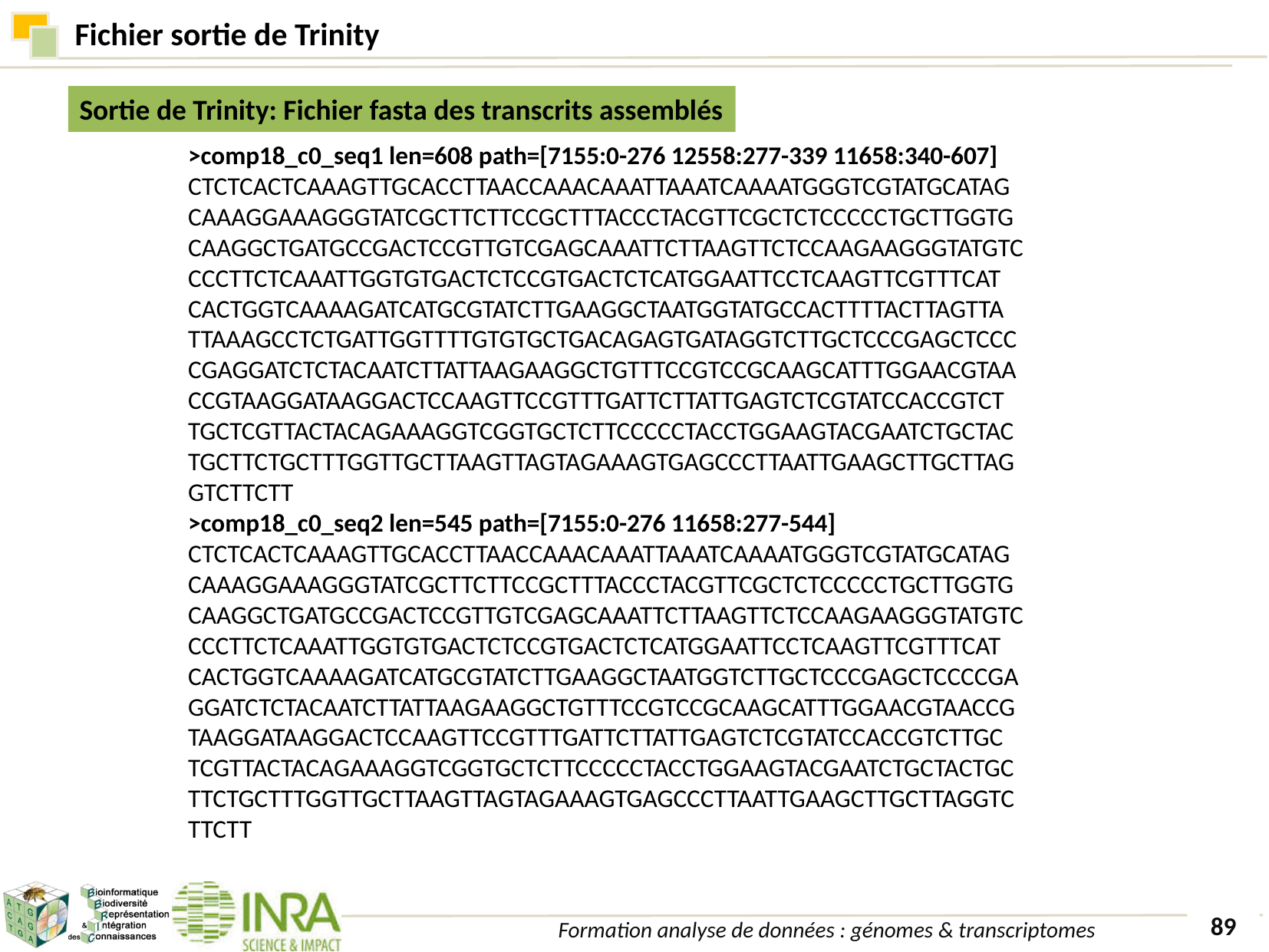

Fichier sortie de Trinity
Sortie de Trinity: Fichier fasta des transcrits assemblés
>comp18_c0_seq1 len=608 path=[7155:0-276 12558:277-339 11658:340-607]
CTCTCACTCAAAGTTGCACCTTAACCAAACAAATTAAATCAAAATGGGTCGTATGCATAG
CAAAGGAAAGGGTATCGCTTCTTCCGCTTTACCCTACGTTCGCTCTCCCCCTGCTTGGTG
CAAGGCTGATGCCGACTCCGTTGTCGAGCAAATTCTTAAGTTCTCCAAGAAGGGTATGTC
CCCTTCTCAAATTGGTGTGACTCTCCGTGACTCTCATGGAATTCCTCAAGTTCGTTTCAT
CACTGGTCAAAAGATCATGCGTATCTTGAAGGCTAATGGTATGCCACTTTTACTTAGTTA
TTAAAGCCTCTGATTGGTTTTGTGTGCTGACAGAGTGATAGGTCTTGCTCCCGAGCTCCC
CGAGGATCTCTACAATCTTATTAAGAAGGCTGTTTCCGTCCGCAAGCATTTGGAACGTAA
CCGTAAGGATAAGGACTCCAAGTTCCGTTTGATTCTTATTGAGTCTCGTATCCACCGTCT
TGCTCGTTACTACAGAAAGGTCGGTGCTCTTCCCCCTACCTGGAAGTACGAATCTGCTAC
TGCTTCTGCTTTGGTTGCTTAAGTTAGTAGAAAGTGAGCCCTTAATTGAAGCTTGCTTAG
GTCTTCTT
>comp18_c0_seq2 len=545 path=[7155:0-276 11658:277-544]
CTCTCACTCAAAGTTGCACCTTAACCAAACAAATTAAATCAAAATGGGTCGTATGCATAG
CAAAGGAAAGGGTATCGCTTCTTCCGCTTTACCCTACGTTCGCTCTCCCCCTGCTTGGTG
CAAGGCTGATGCCGACTCCGTTGTCGAGCAAATTCTTAAGTTCTCCAAGAAGGGTATGTC
CCCTTCTCAAATTGGTGTGACTCTCCGTGACTCTCATGGAATTCCTCAAGTTCGTTTCAT
CACTGGTCAAAAGATCATGCGTATCTTGAAGGCTAATGGTCTTGCTCCCGAGCTCCCCGA
GGATCTCTACAATCTTATTAAGAAGGCTGTTTCCGTCCGCAAGCATTTGGAACGTAACCG
TAAGGATAAGGACTCCAAGTTCCGTTTGATTCTTATTGAGTCTCGTATCCACCGTCTTGC
TCGTTACTACAGAAAGGTCGGTGCTCTTCCCCCTACCTGGAAGTACGAATCTGCTACTGC
TTCTGCTTTGGTTGCTTAAGTTAGTAGAAAGTGAGCCCTTAATTGAAGCTTGCTTAGGTC
TTCTT